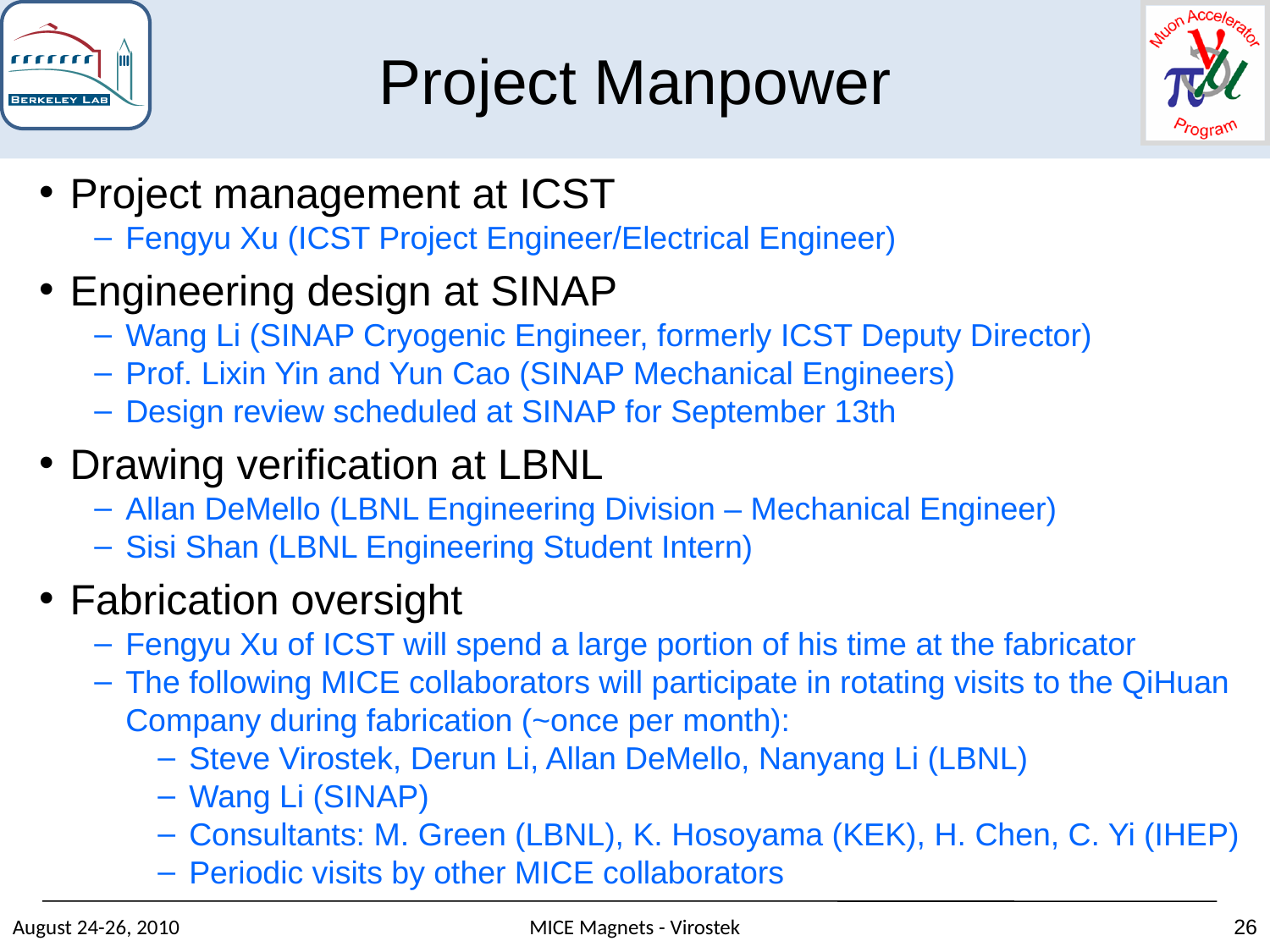

Project Manpower
Project management at ICST
Fengyu Xu (ICST Project Engineer/Electrical Engineer)
Engineering design at SINAP
Wang Li (SINAP Cryogenic Engineer, formerly ICST Deputy Director)
Prof. Lixin Yin and Yun Cao (SINAP Mechanical Engineers)
Design review scheduled at SINAP for September 13th
Drawing verification at LBNL
Allan DeMello (LBNL Engineering Division – Mechanical Engineer)
Sisi Shan (LBNL Engineering Student Intern)
Fabrication oversight
Fengyu Xu of ICST will spend a large portion of his time at the fabricator
The following MICE collaborators will participate in rotating visits to the QiHuan Company during fabrication (~once per month):
Steve Virostek, Derun Li, Allan DeMello, Nanyang Li (LBNL)
Wang Li (SINAP)
Consultants: M. Green (LBNL), K. Hosoyama (KEK), H. Chen, C. Yi (IHEP)
Periodic visits by other MICE collaborators
August 24-26, 2010
MICE Magnets - Virostek
26